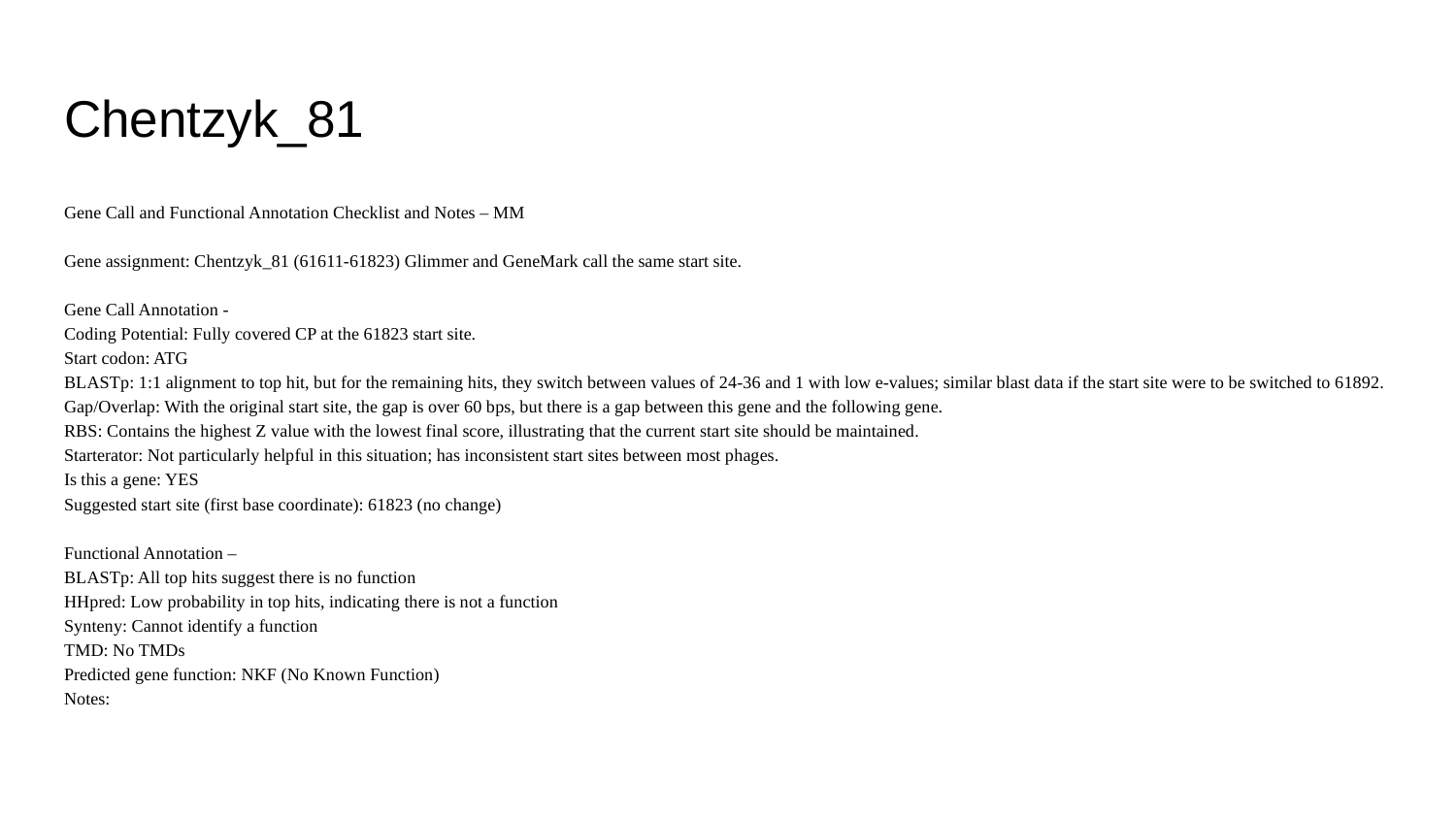

# Chentzyk_81

Gene Call and Functional Annotation Checklist and Notes – MM

Gene assignment: Chentzyk_81 (61611-61823) Glimmer and GeneMark call the same start site.

Gene Call Annotation -
Coding Potential: Fully covered CP at the 61823 start site.
Start codon: ATG
BLASTp: 1:1 alignment to top hit, but for the remaining hits, they switch between values of 24-36 and 1 with low e-values; similar blast data if the start site were to be switched to 61892.
Gap/Overlap: With the original start site, the gap is over 60 bps, but there is a gap between this gene and the following gene.
RBS: Contains the highest Z value with the lowest final score, illustrating that the current start site should be maintained.
Starterator: Not particularly helpful in this situation; has inconsistent start sites between most phages.
Is this a gene: YES
Suggested start site (first base coordinate): 61823 (no change)

Functional Annotation –
BLASTp: All top hits suggest there is no function
HHpred: Low probability in top hits, indicating there is not a function
Synteny: Cannot identify a function
TMD: No TMDs
Predicted gene function: NKF (No Known Function)
Notes: